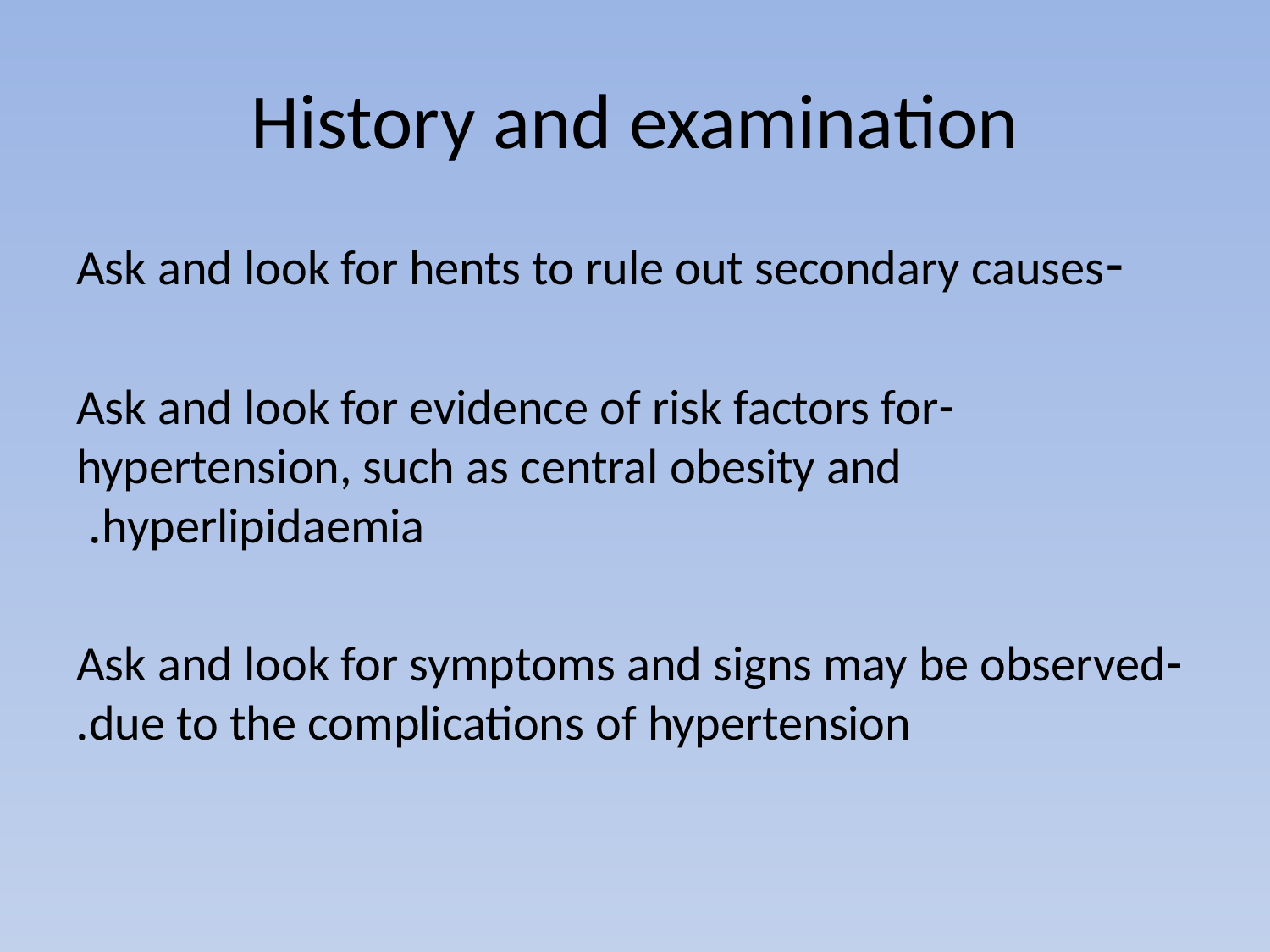

# History and examination
-Ask and look for hents to rule out secondary causes

-Ask and look for evidence of risk factors for hypertension, such as central obesity and hyperlipidaemia.

-Ask and look for symptoms and signs may be observed due to the complications of hypertension.